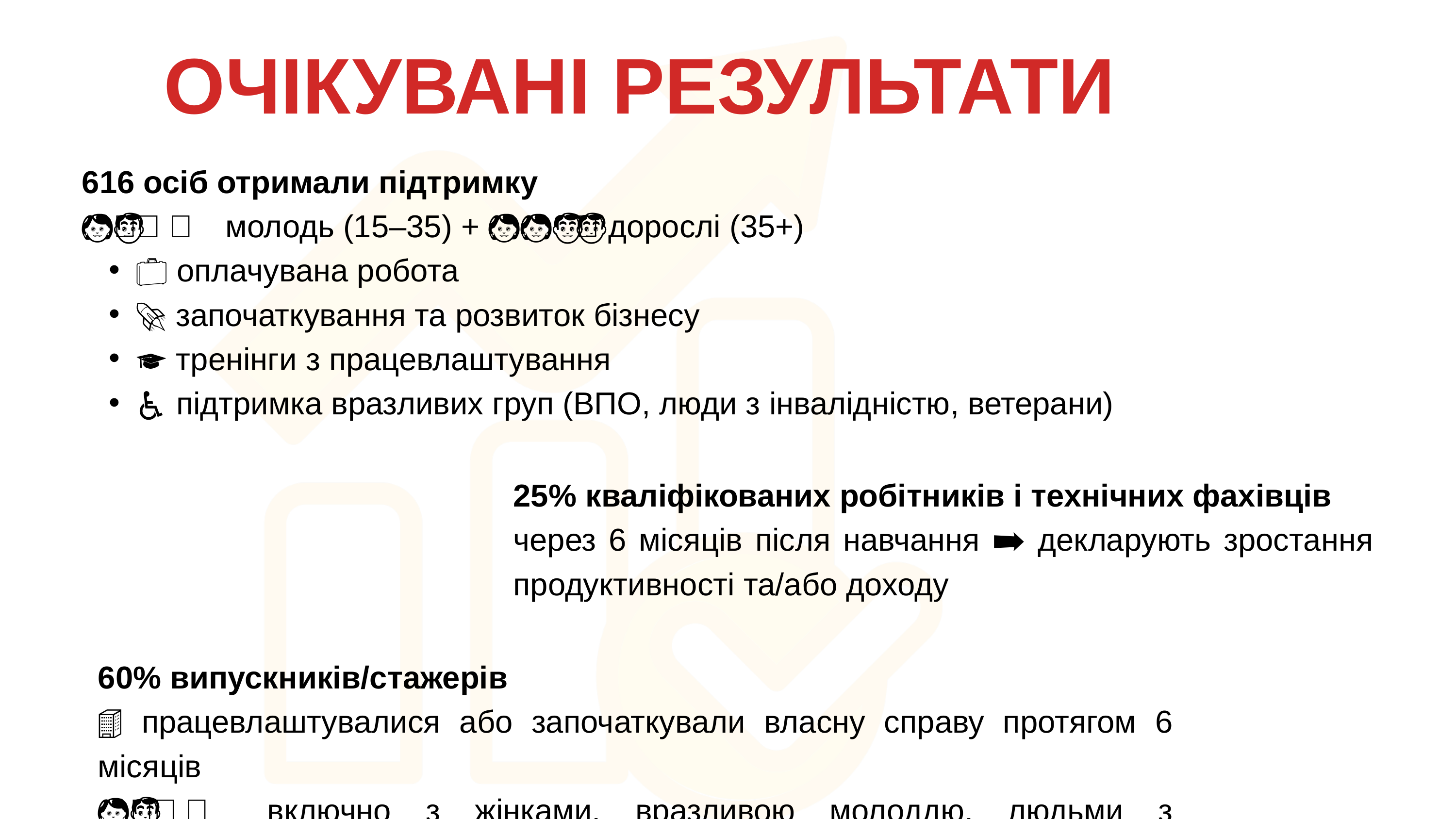

ОЧІКУВАНІ РЕЗУЛЬТАТИ

616 осіб отримали підтримку
👩‍🦰👨‍🦱 молодь (15–35) + 👩‍🦳👨‍🦳 дорослі (35+)
💼 оплачувана робота
🚀 започаткування та розвиток бізнесу
🎓 тренінги з працевлаштування
♿️ підтримка вразливих груп (ВПО, люди з інвалідністю, ветерани)
25% кваліфікованих робітників і технічних фахівців
через 6 місяців після навчання ➡️ декларують зростання продуктивності та/або доходу
60% випускників/стажерів
🏢 працевлаштувалися або започаткували власну справу протягом 6 місяців
👩‍🦰👨‍🦱 включно з жінками, вразливою молоддю, людьми з інвалідністю та ветеранами